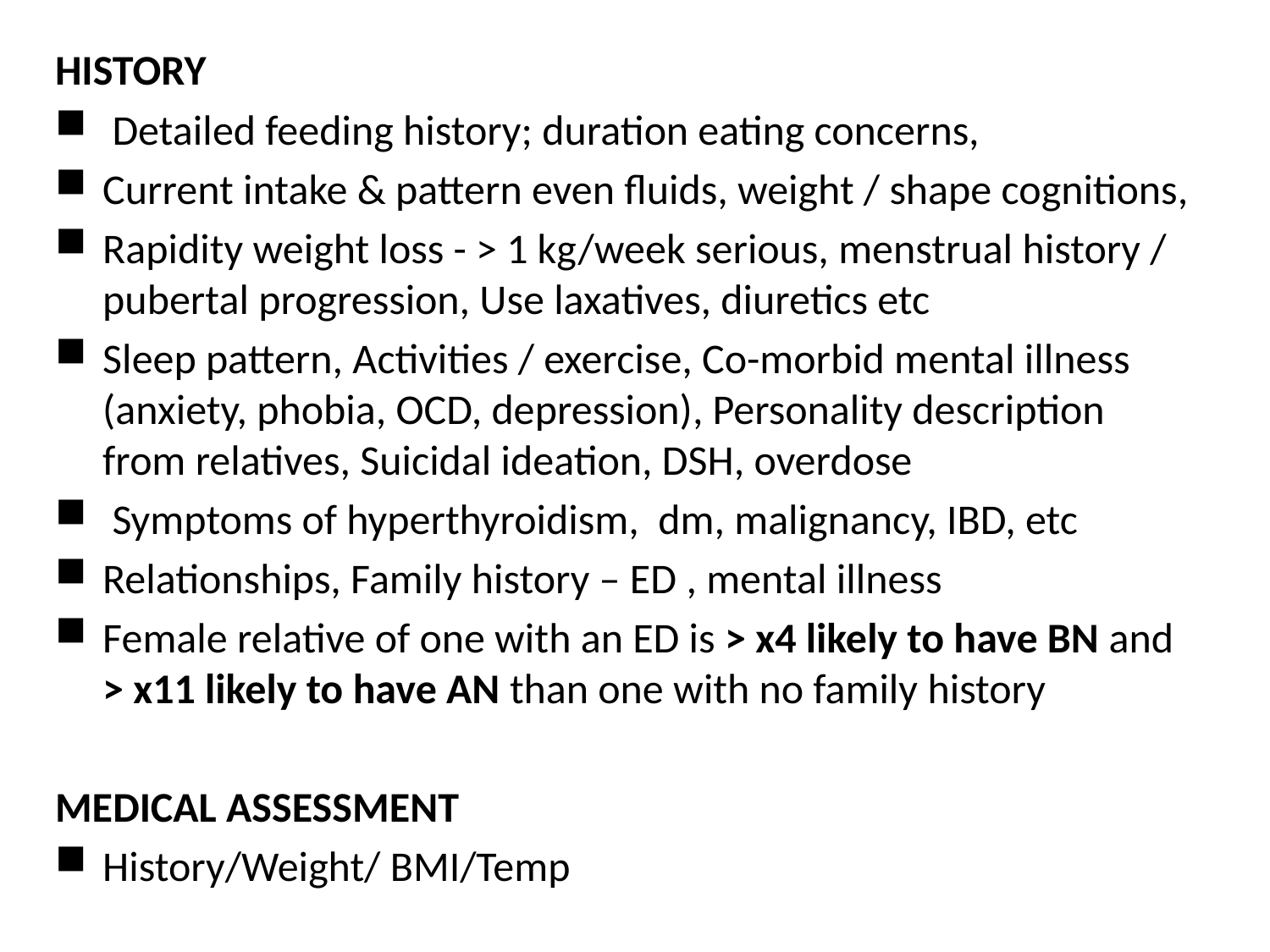

HISTORY
 Detailed feeding history; duration eating concerns,
Current intake & pattern even fluids, weight / shape cognitions,
Rapidity weight loss - > 1 kg/week serious, menstrual history / pubertal progression, Use laxatives, diuretics etc
Sleep pattern, Activities / exercise, Co-morbid mental illness (anxiety, phobia, OCD, depression), Personality description from relatives, Suicidal ideation, DSH, overdose
 Symptoms of hyperthyroidism,  dm, malignancy, IBD, etc
Relationships, Family history – ED , mental illness
Female relative of one with an ED is > x4 likely to have BN and > x11 likely to have AN than one with no family history

MEDICAL ASSESSMENT
History/Weight/ BMI/Temp